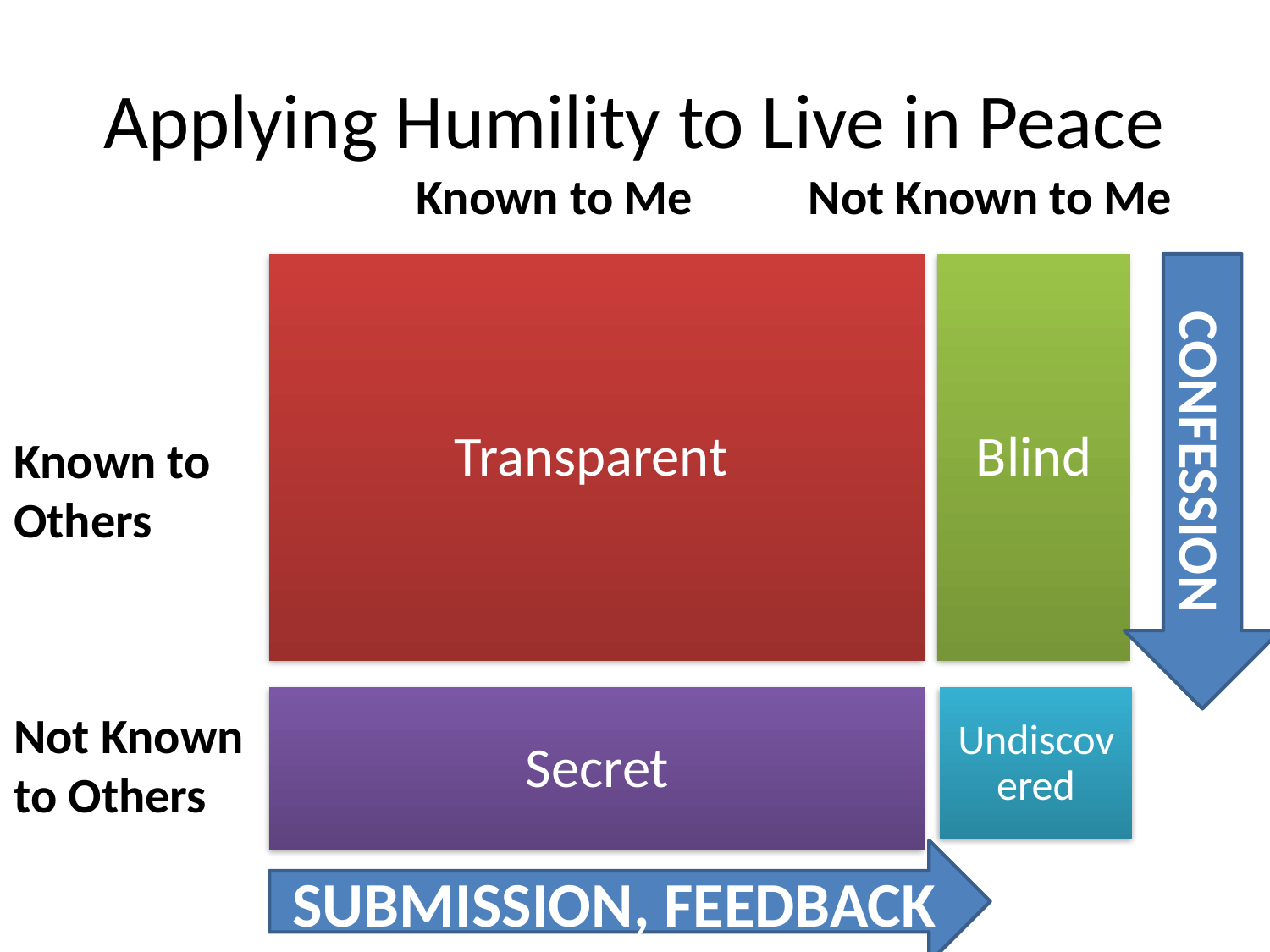

# Applying Humility to Live in Peace
Known to Me
Not Known to Me
Transparent
Blind
Secret
Undiscovered
CONFESSION
Known to
Others
SUBMISSION, FEEDBACK
Not Known
to Others